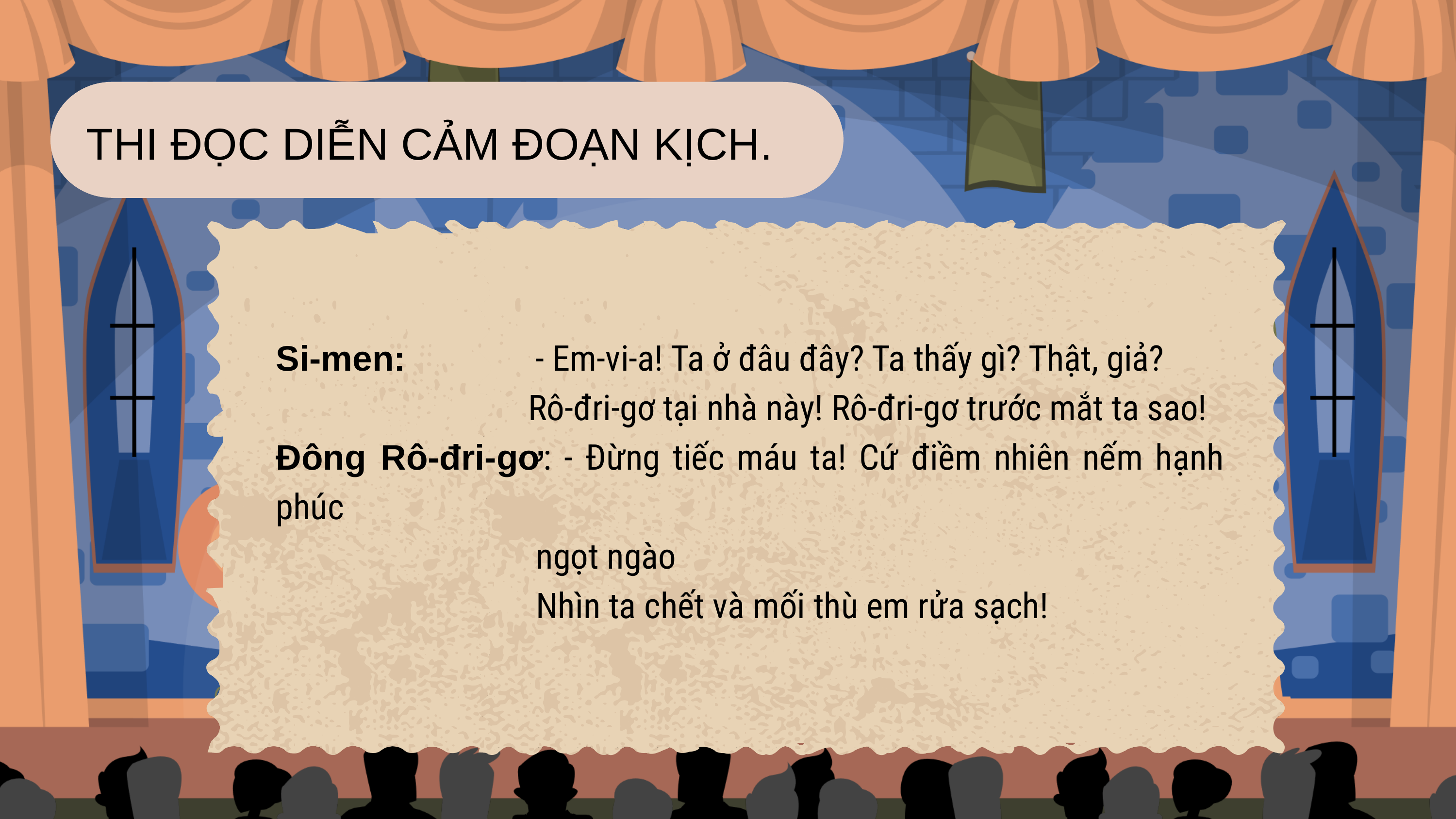

THI ĐỌC DIỄN CẢM ĐOẠN KỊCH.

Si-men:                - Em-vi-a! Ta ở đâu đây? Ta thấy gì? Thật, giả?
                               Rô-đri-gơ tại nhà này! Rô-đri-gơ trước mắt ta sao!
Đông Rô-đri-gơ: - Đừng tiếc máu ta! Cứ điềm nhiên nếm hạnh phúc
                                ngọt ngào
                                Nhìn ta chết và mối thù em rửa sạch!